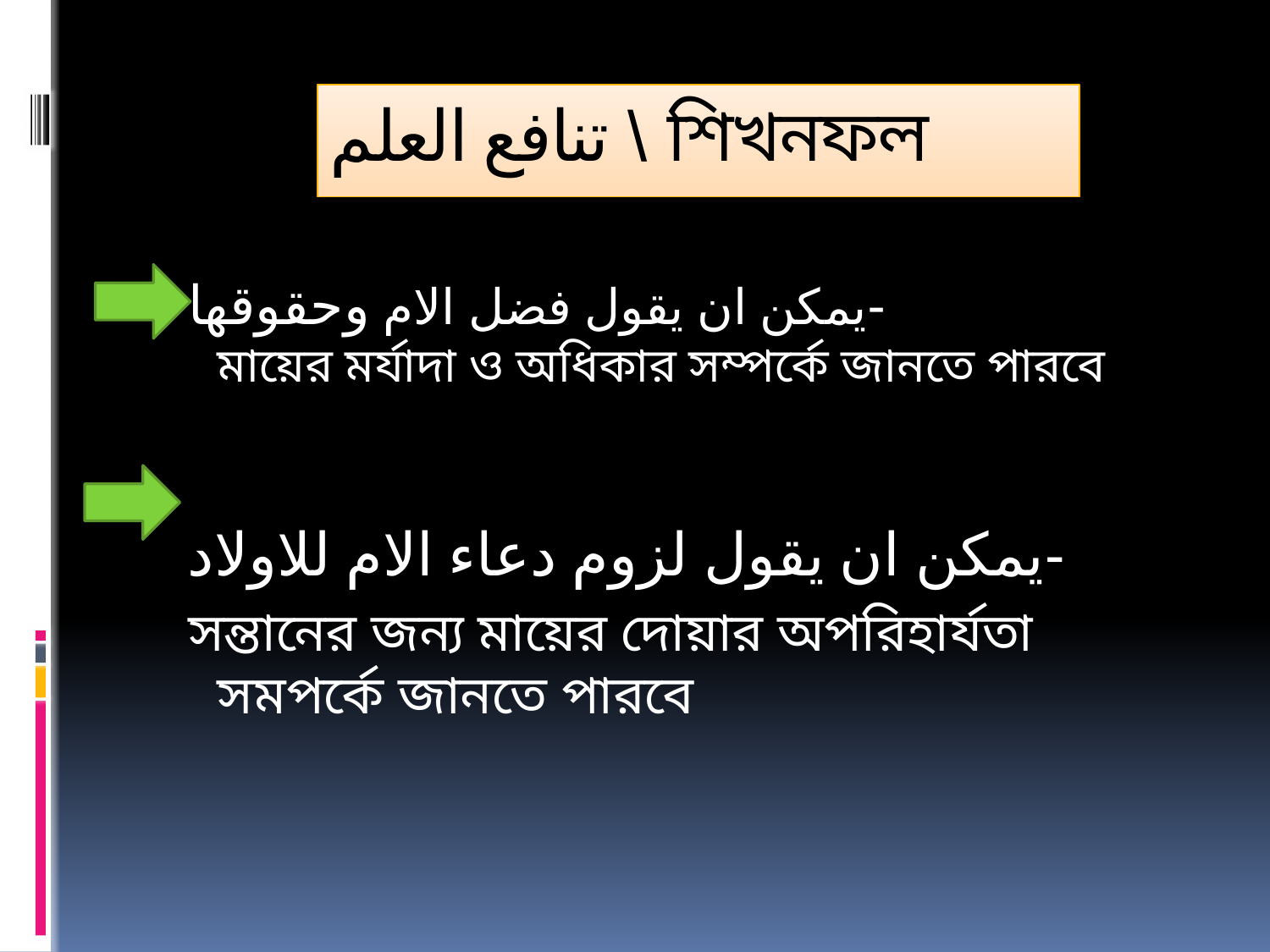

# تنافع العلم \ শিখনফল
يمكن ان يقول فضل الام وحقوقها-                মায়ের মর্যাদা ও অধিকার সম্পর্কে জানতে পারবে
يمكن ان يقول لزوم دعاء الام للاولاد-
সন্তানের জন্য মায়ের দোয়ার অপরিহার্যতা সমপর্কে জানতে পারবে